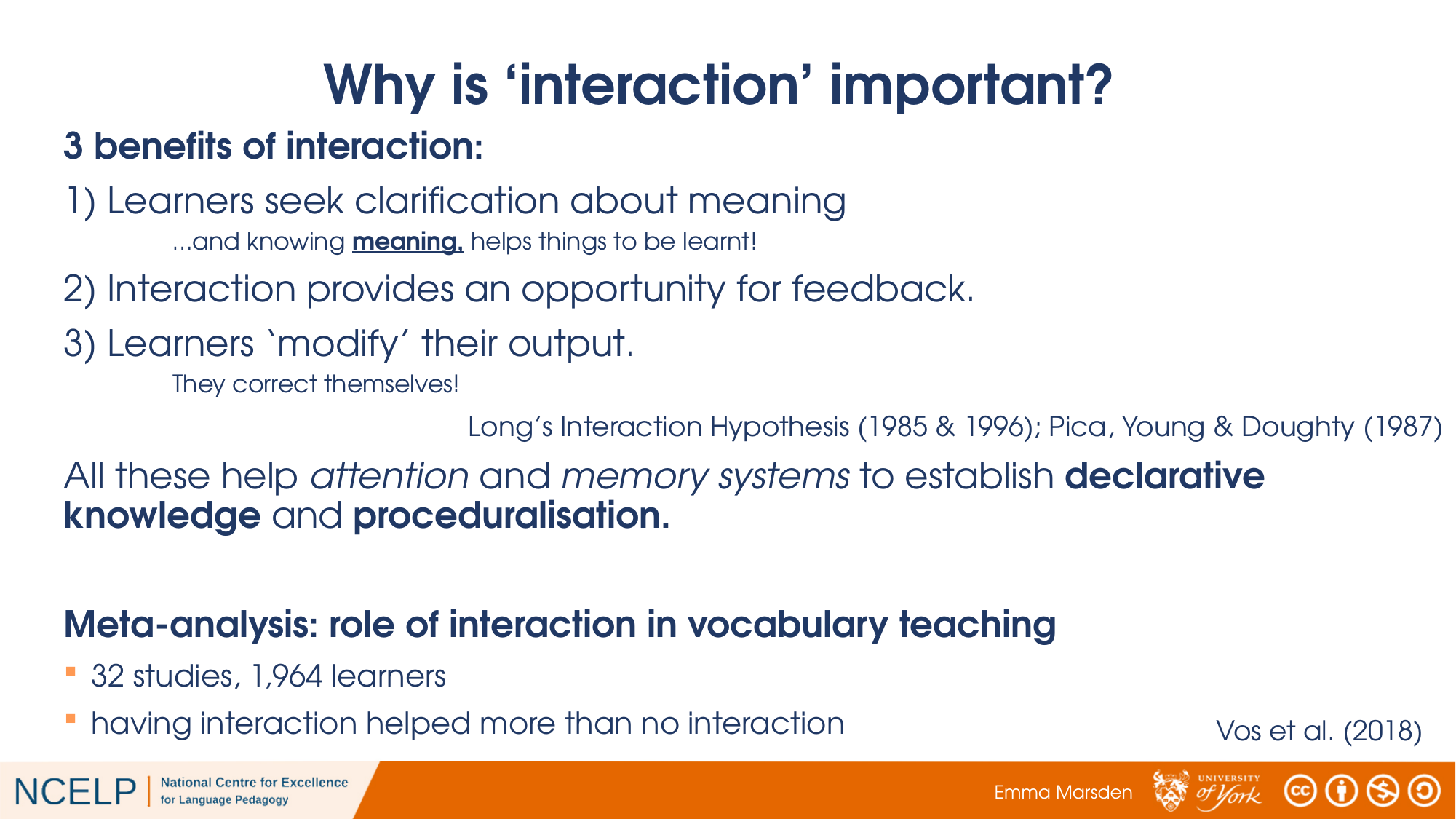

# Why is ‘interaction’ important?
3 benefits of interaction:
1) Learners seek clarification about meaning
…and knowing meaning, helps things to be learnt!
2) Interaction provides an opportunity for feedback.
3) Learners ‘modify’ their output.
They correct themselves!
Long’s Interaction Hypothesis (1985 & 1996); Pica, Young & Doughty (1987)
All these help attention and memory systems to establish declarative knowledge and proceduralisation.

Meta-analysis: role of interaction in vocabulary teaching
32 studies, 1,964 learners
having interaction helped more than no interaction

Vos et al. (2018)
Emma Marsden